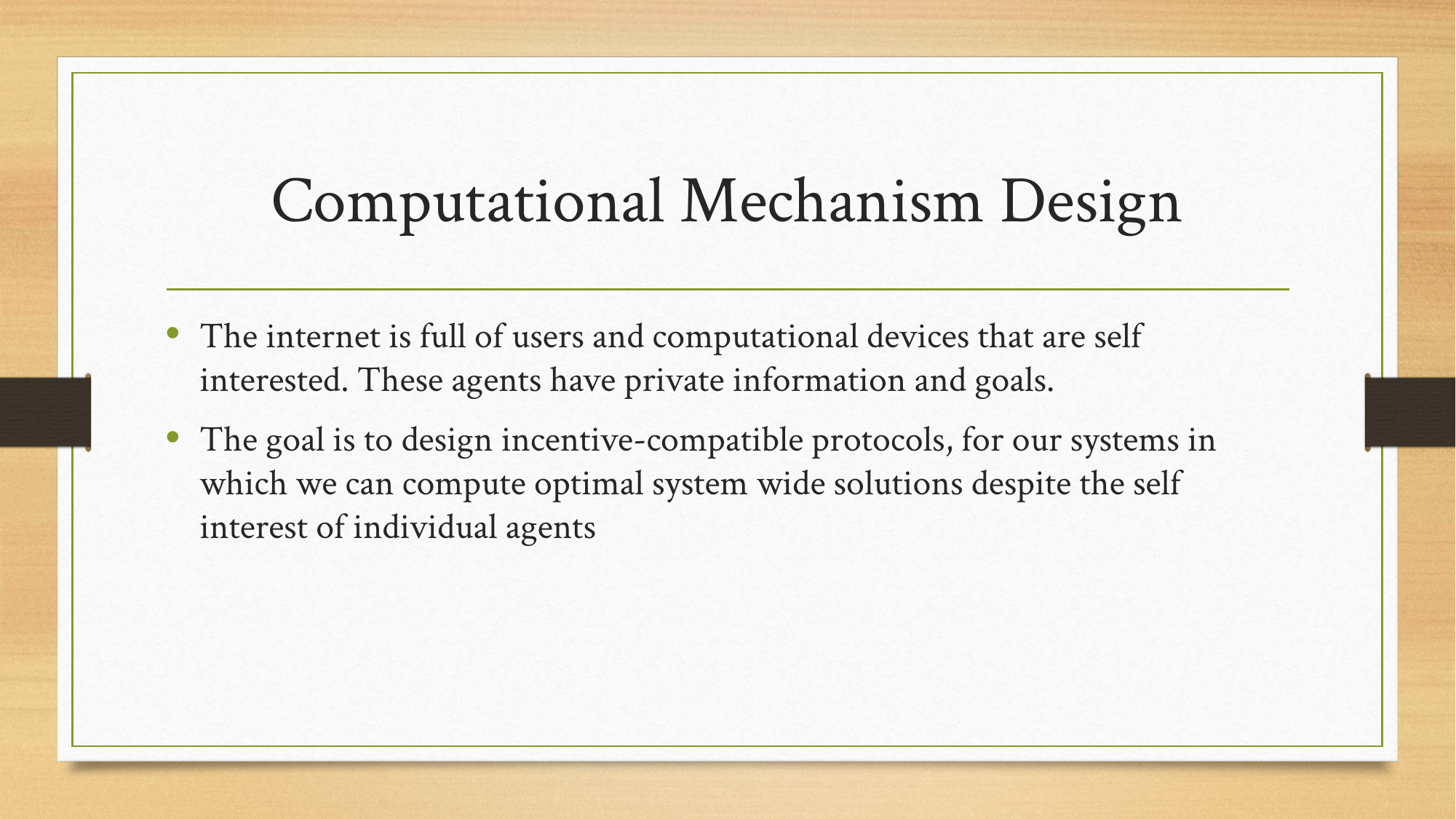

# Computational Mechanism Design
The internet is full of users and computational devices that are self interested. These agents have private information and goals.
The goal is to design incentive-compatible protocols, for our systems in which we can compute optimal system wide solutions despite the self interest of individual agents